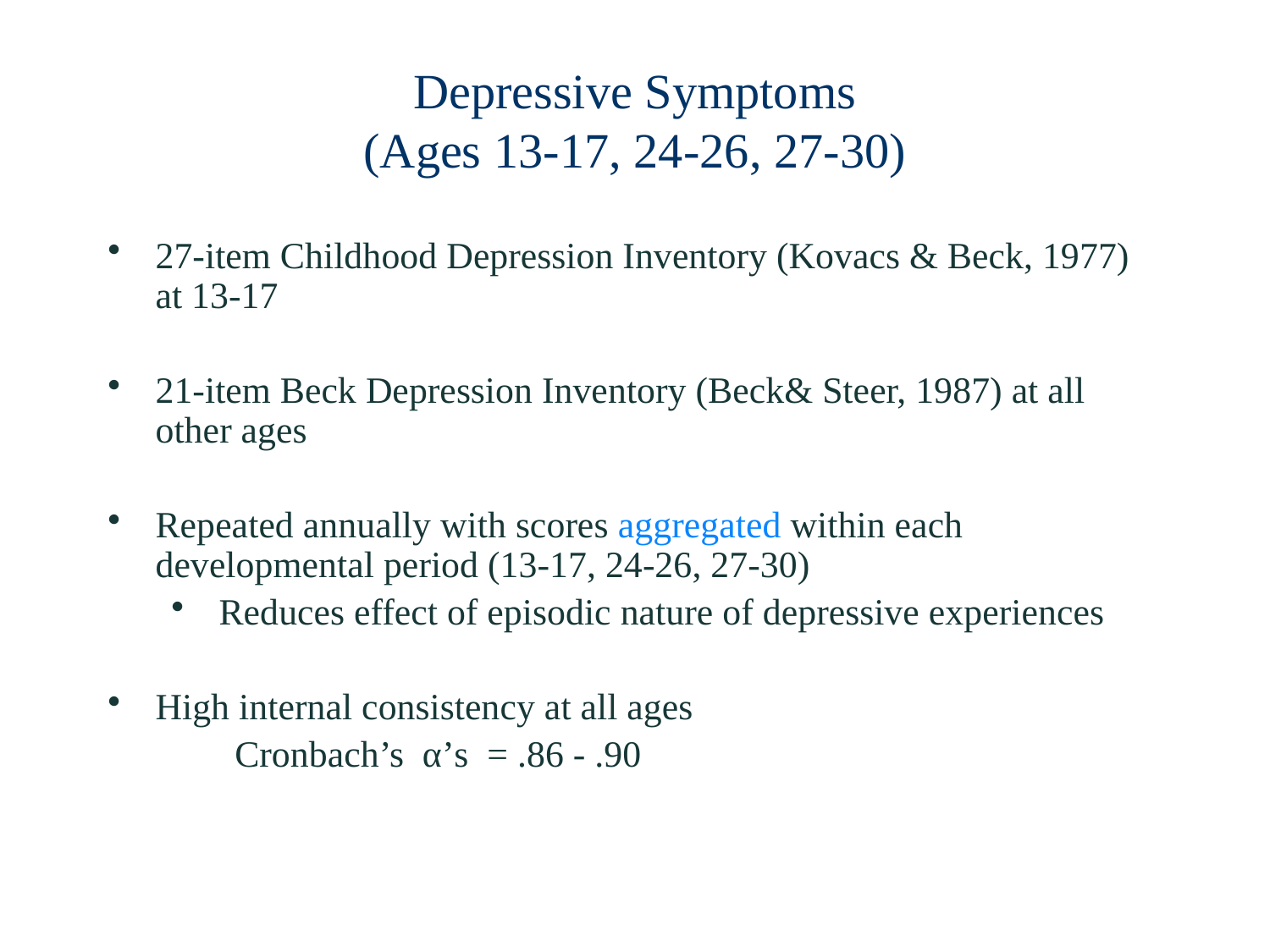

# Depressive Symptoms (Ages 13-17, 24-26, 27-30)
27-item Childhood Depression Inventory (Kovacs & Beck, 1977) at 13-17

21-item Beck Depression Inventory (Beck& Steer, 1987) at all other ages

Repeated annually with scores aggregated within each developmental period (13-17, 24-26, 27-30)
Reduces effect of episodic nature of depressive experiences

High internal consistency at all ages
	Cronbach’s  α’s  = .86 - .90